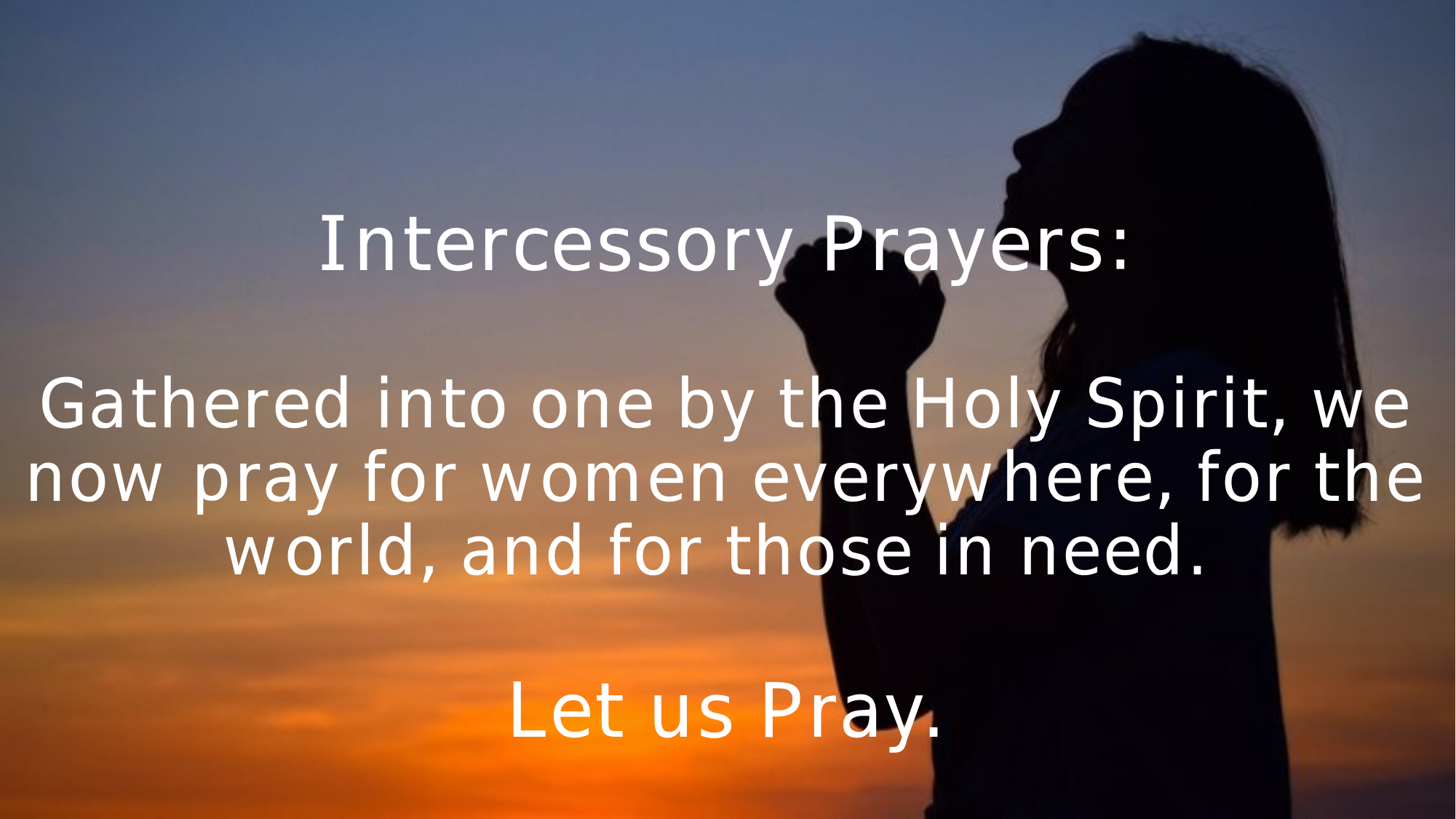

# Intercessory Prayers: Gathered into one by the Holy Spirit, we now pray for women everywhere, for the world, and for those in need. Let us Pray.